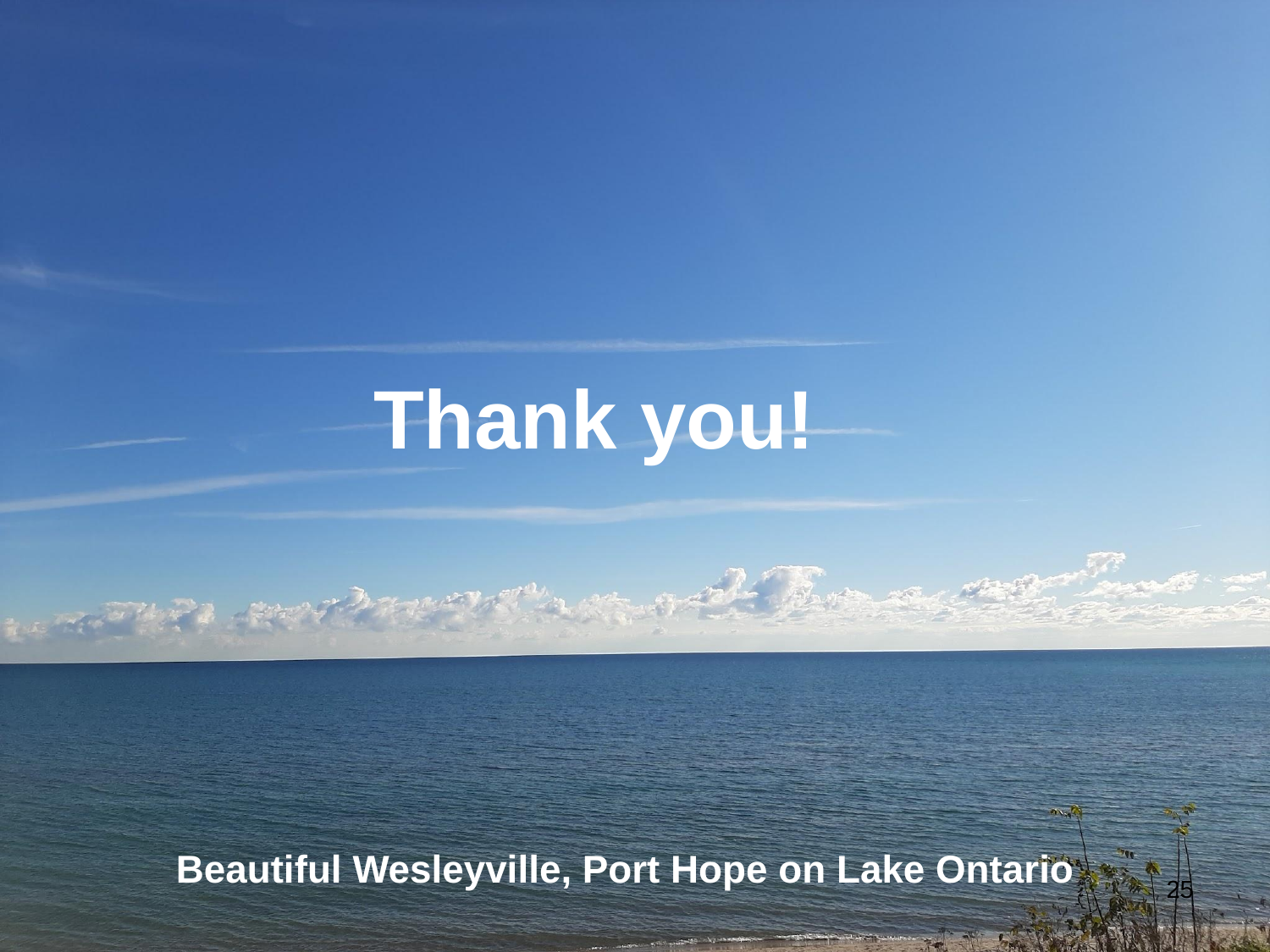

Thank you!

Beautiful Wesleyville, Port Hope on Lake Ontario
25